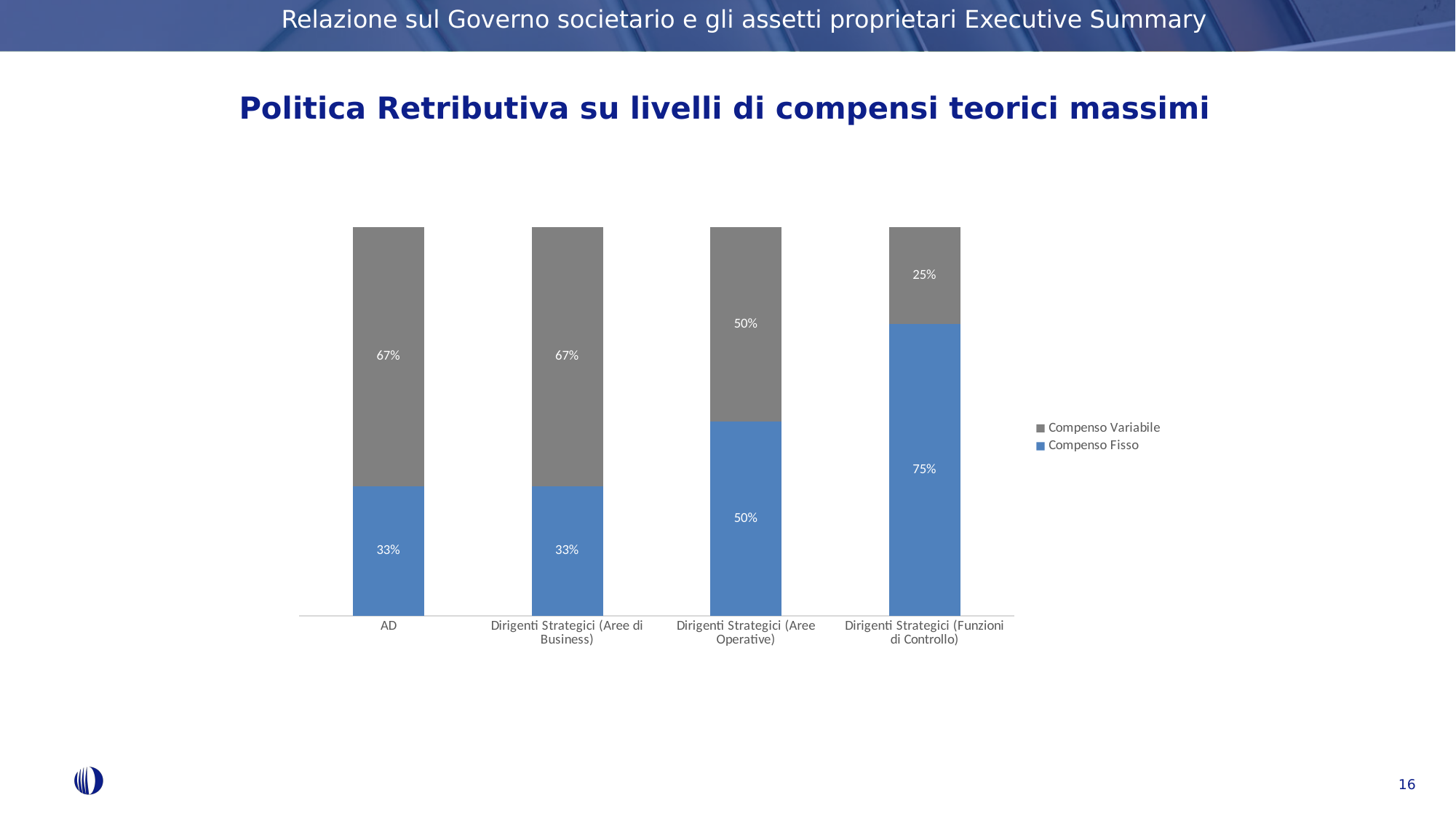

Relazione sul Governo societario e gli assetti proprietari Executive Summary

Politica Retributiva su livelli di compensi teorici massimi

### Chart

| Category | Compenso Fisso | Compenso Variabile |
|---|---|---|
| AD | 0.33333333333333337 | 0.6666666666666667 |
| Dirigenti Strategici (Aree di Business) | 0.33333333333333337 | 0.6666666666666667 |
| Dirigenti Strategici (Aree Operative) | 0.5 | 0.5 |
| Dirigenti Strategici (Funzioni di Controllo) | 0.7500187504687617 | 0.24998124953123824 |
16